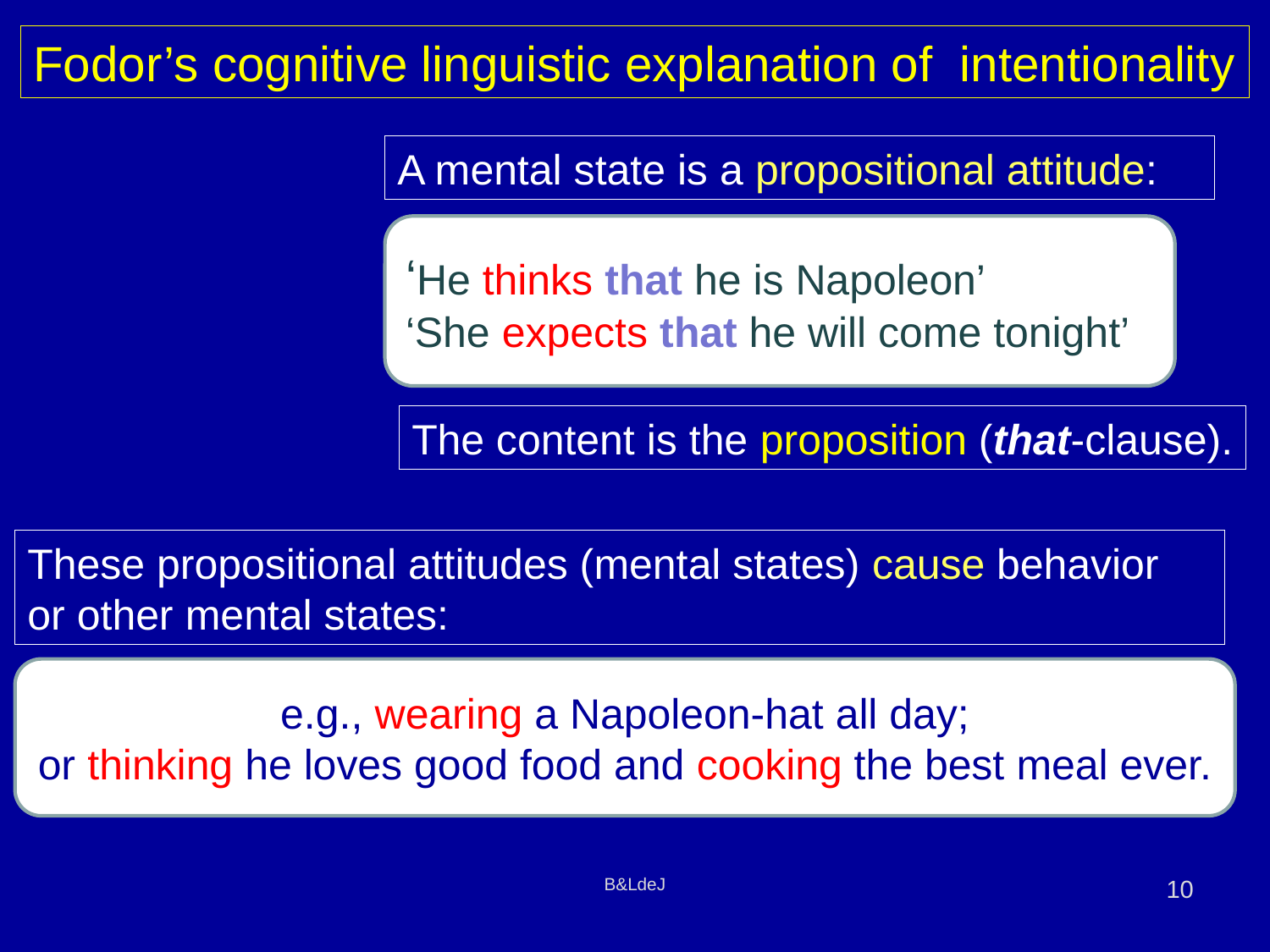

Fodor’s cognitive linguistic explanation of  intentionality
A mental state is a propositional attitude:

‘He thinks that he is Napoleon’
‘She expects that he will come tonight’

The content is the proposition (that-clause).
These propositional attitudes (mental states) cause behavior
or other mental states:
e.g., wearing a Napoleon-hat all day;
or thinking he loves good food and cooking the best meal ever.
B&LdeJ
10